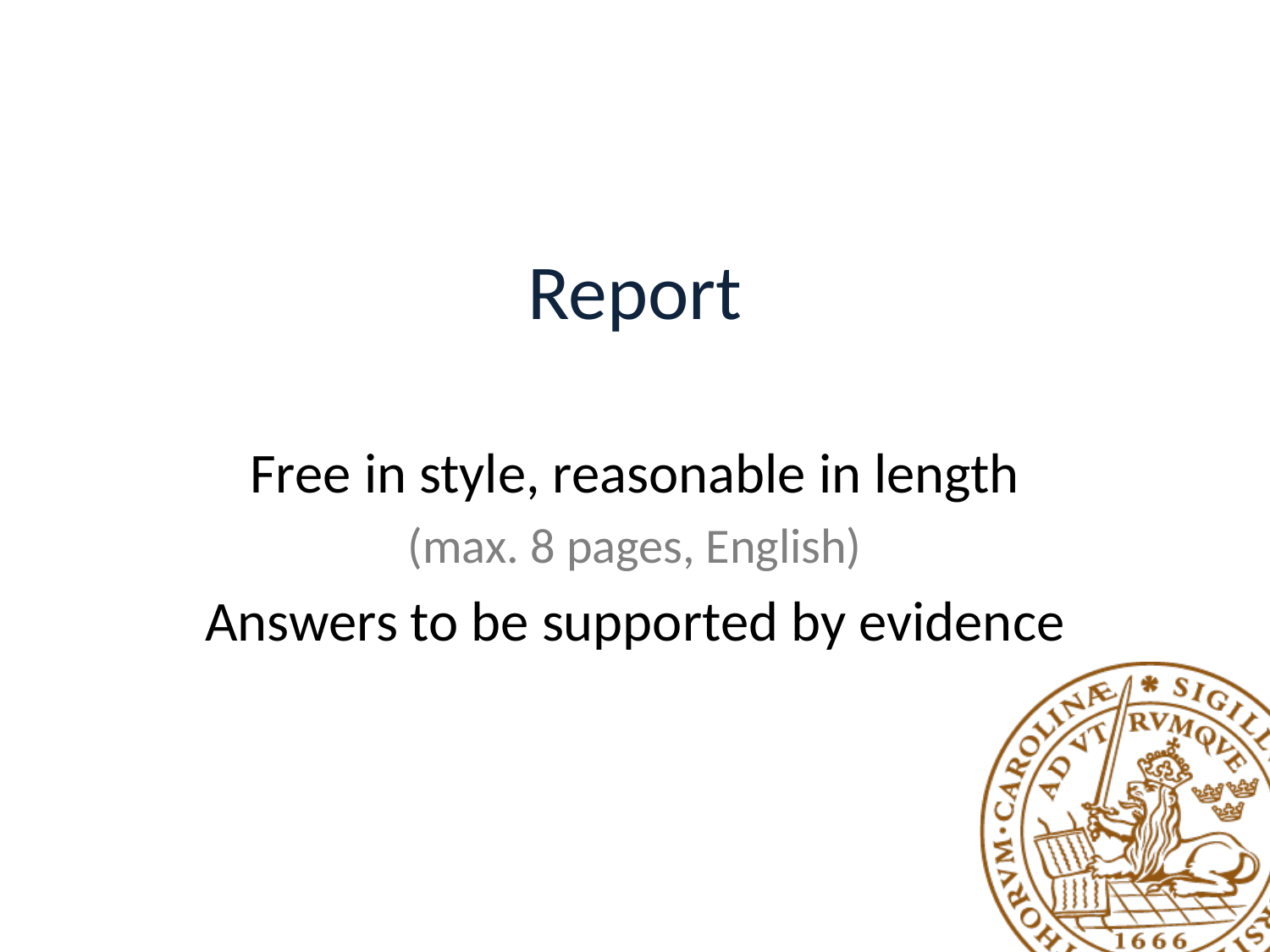

# Report
Free in style, reasonable in length
(max. 8 pages, English)
Answers to be supported by evidence